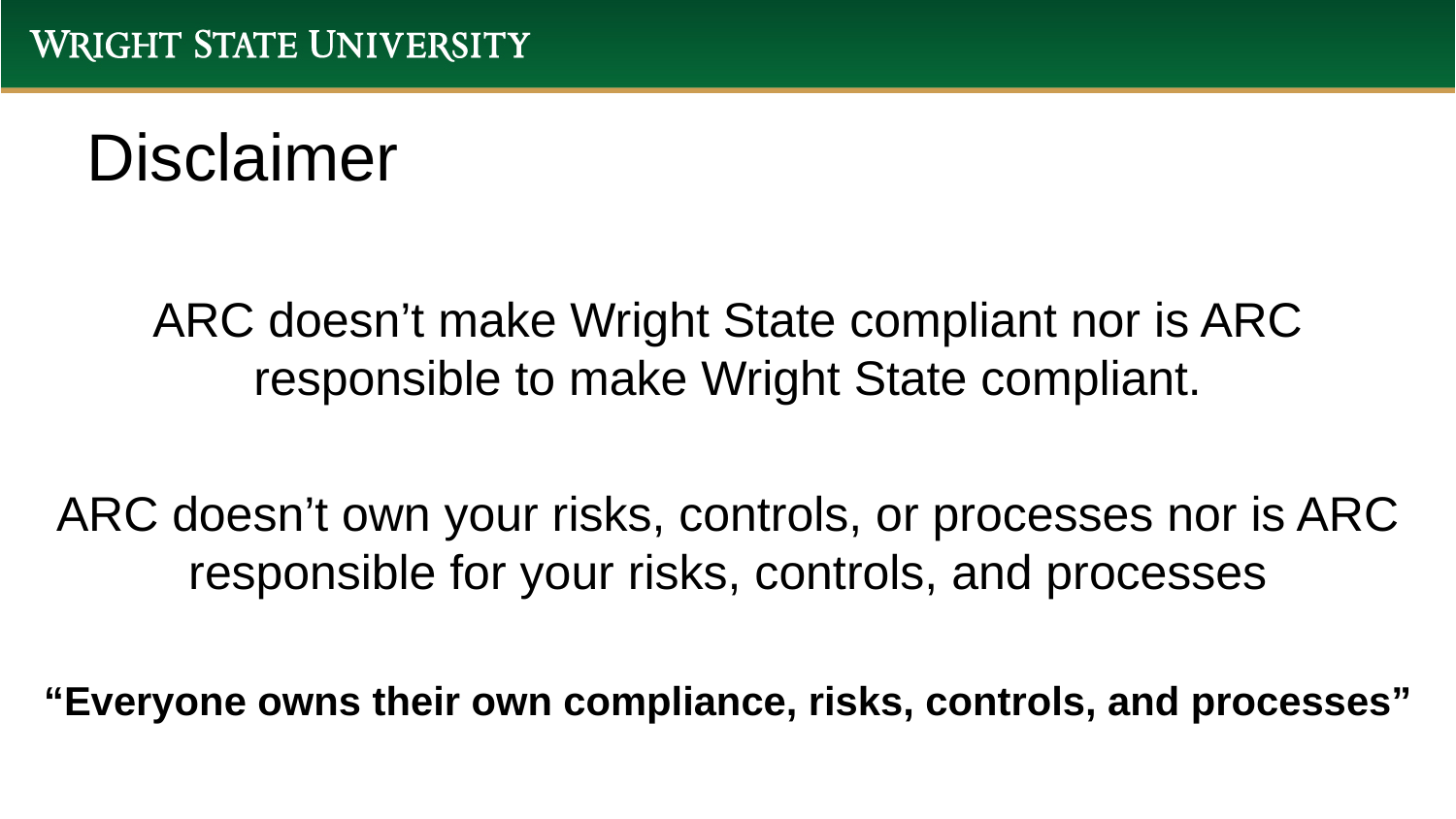

# Disclaimer
ARC doesn’t make Wright State compliant nor is ARC responsible to make Wright State compliant.

ARC doesn’t own your risks, controls, or processes nor is ARC responsible for your risks, controls, and processes

“Everyone owns their own compliance, risks, controls, and processes”